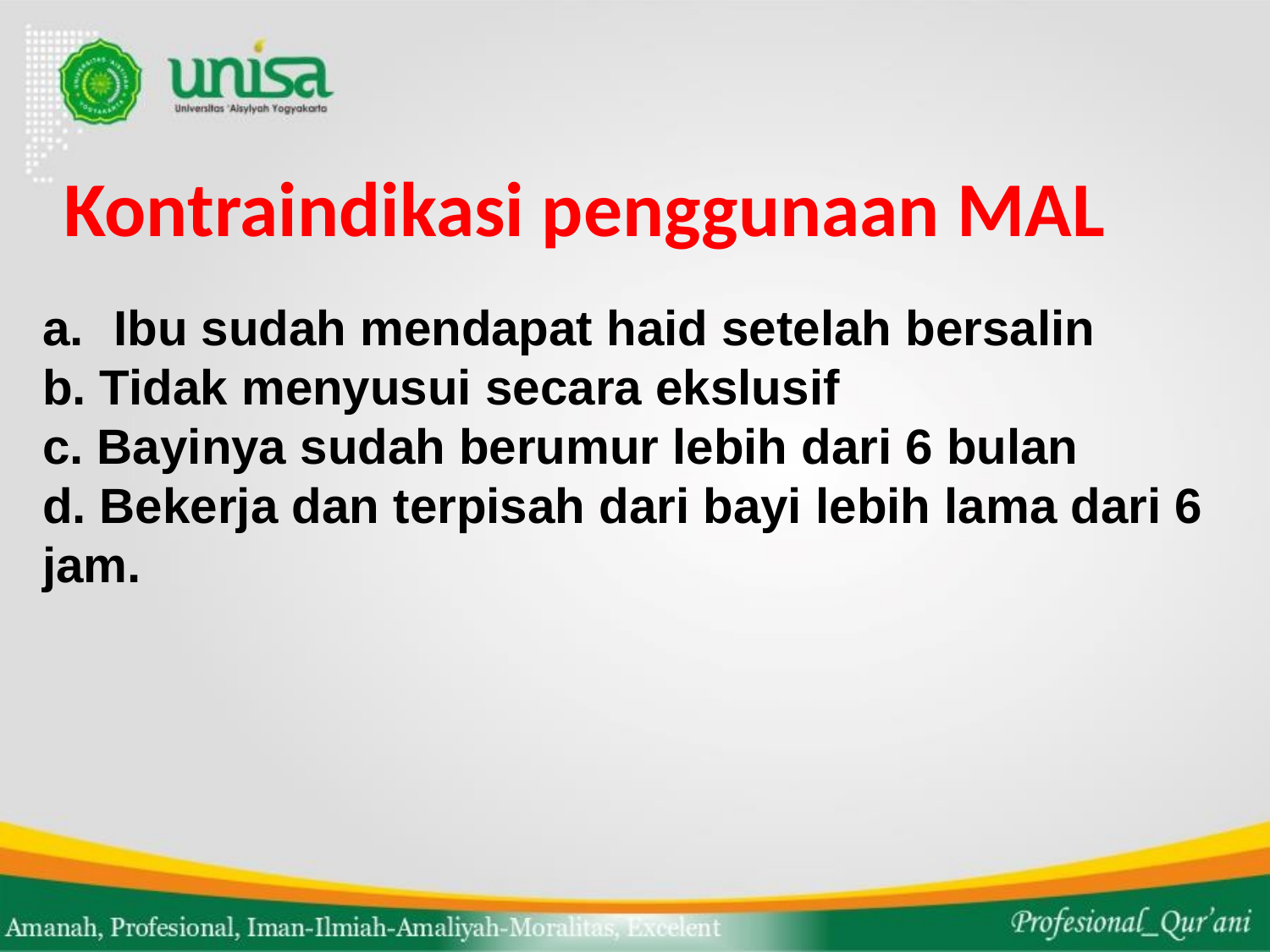

# Kontraindikasi penggunaan MAL
Ibu sudah mendapat haid setelah bersalin
b. Tidak menyusui secara ekslusif
c. Bayinya sudah berumur lebih dari 6 bulan
d. Bekerja dan terpisah dari bayi lebih lama dari 6 jam.